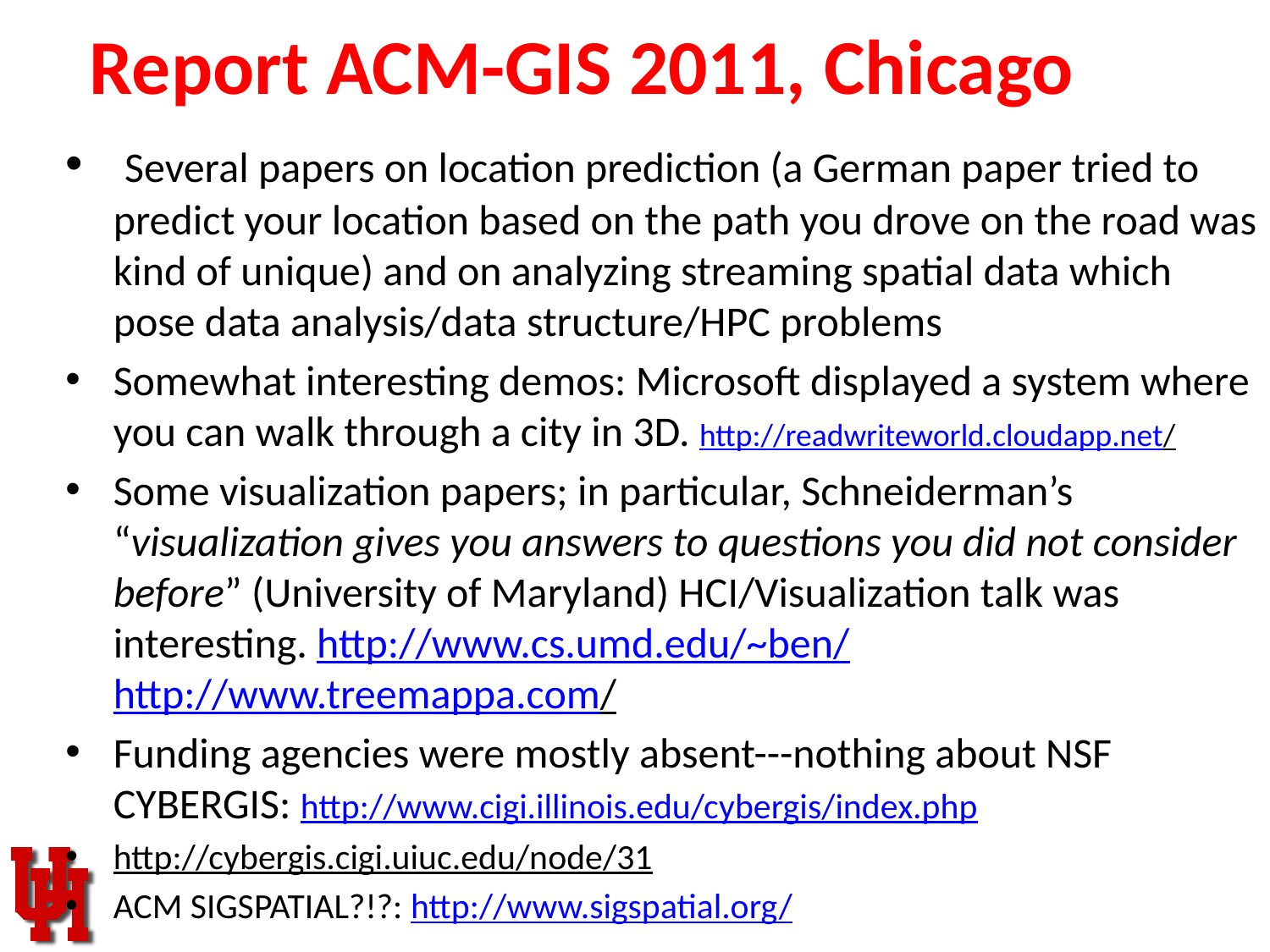

# Report ACM-GIS 2011, Chicago
 Several papers on location prediction (a German paper tried to predict your location based on the path you drove on the road was kind of unique) and on analyzing streaming spatial data which pose data analysis/data structure/HPC problems
Somewhat interesting demos: Microsoft displayed a system where you can walk through a city in 3D. http://readwriteworld.cloudapp.net/
Some visualization papers; in particular, Schneiderman’s “visualization gives you answers to questions you did not consider before” (University of Maryland) HCI/Visualization talk was interesting. http://www.cs.umd.edu/~ben/ http://www.treemappa.com/
Funding agencies were mostly absent---nothing about NSF CYBERGIS: http://www.cigi.illinois.edu/cybergis/index.php
http://cybergis.cigi.uiuc.edu/node/31
ACM SIGSPATIAL?!?: http://www.sigspatial.org/